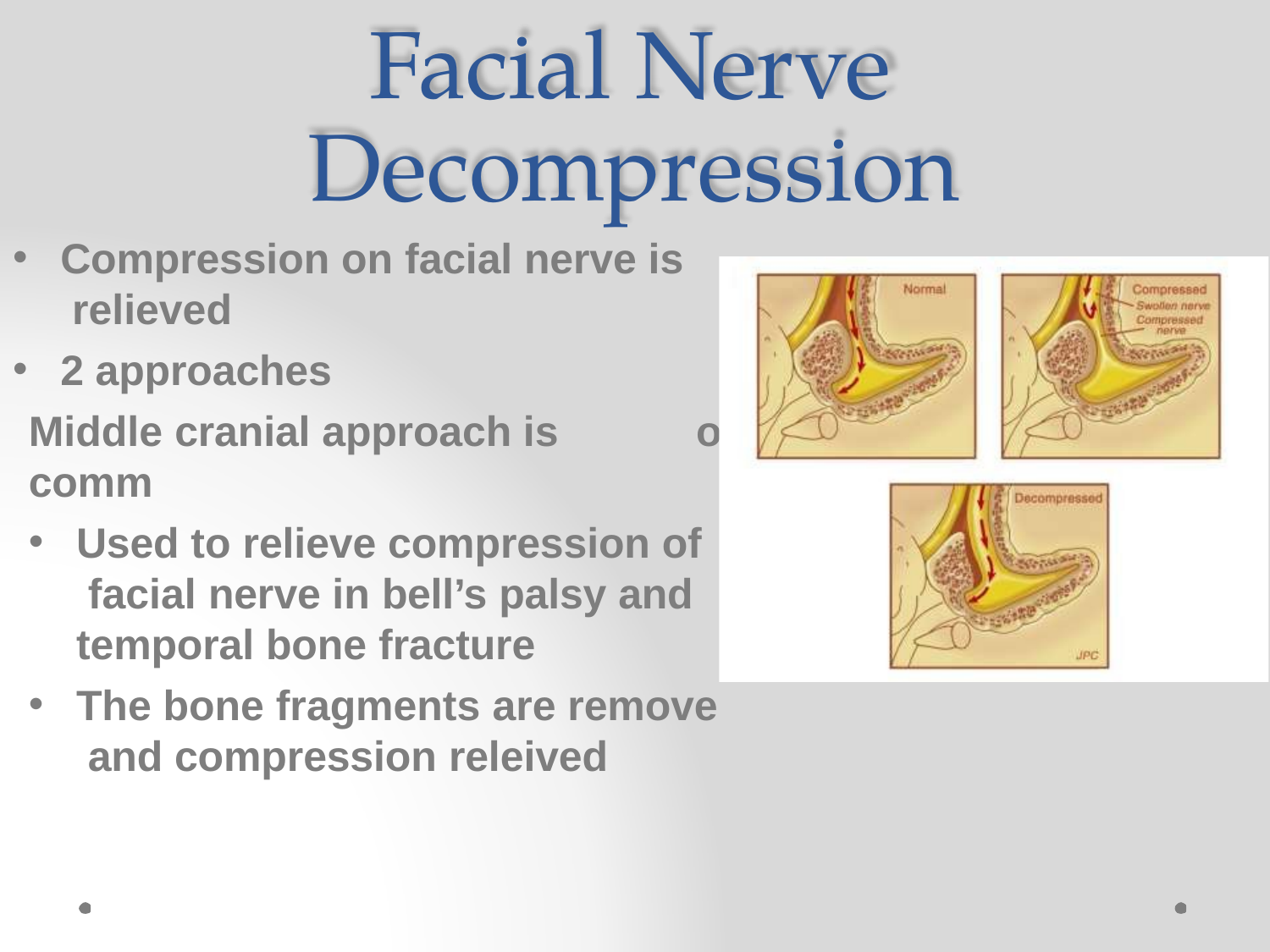

# Facial Nerve  Decompression

Compression on facial nerve is  relieved
2 approaches
Middle cranial approach is comm
Used to relieve compression of  facial nerve in bell’s palsy and  temporal bone fracture
The bone fragments are remove  and compression releived

on

d